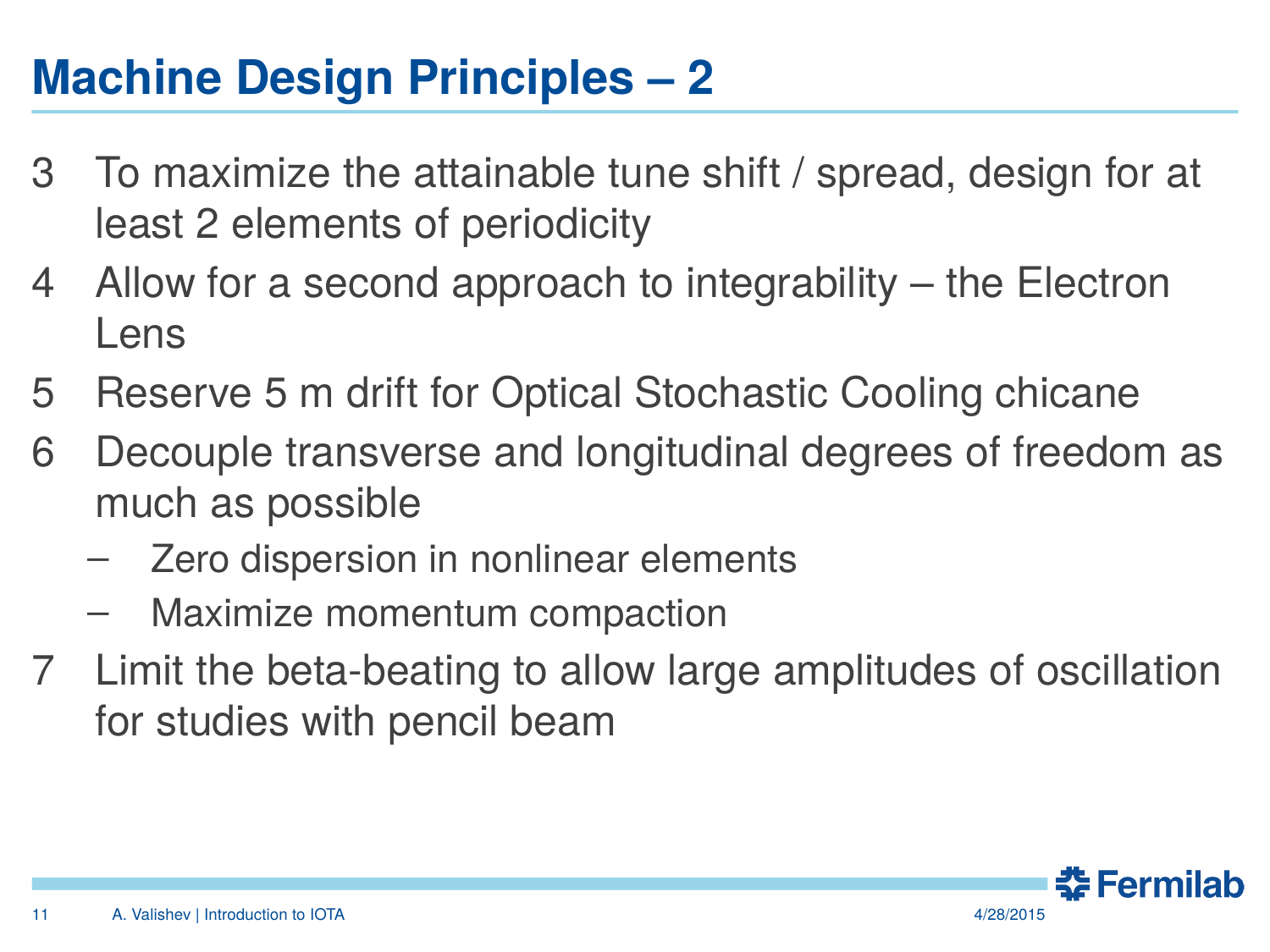

# Machine Design Principles – 2
To maximize the attainable tune shift / spread, design for at least 2 elements of periodicity
Allow for a second approach to integrability – the Electron Lens
Reserve 5 m drift for Optical Stochastic Cooling chicane
Decouple transverse and longitudinal degrees of freedom as much as possible
Zero dispersion in nonlinear elements
Maximize momentum compaction
Limit the beta-beating to allow large amplitudes of oscillation for studies with pencil beam
11
A. Valishev | Introduction to IOTA
4/28/2015